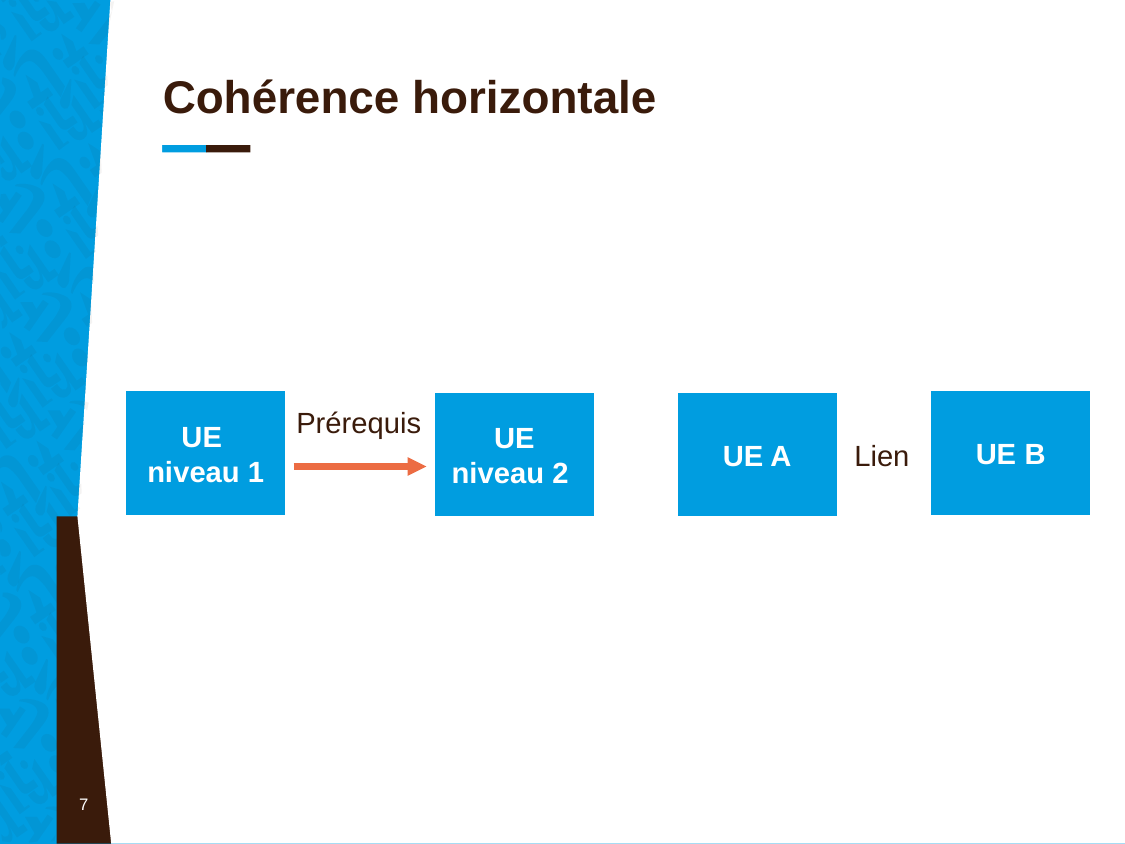

# Cohérence horizontale
UE
niveau 1
UE B
UE A
UE niveau 2
Prérequis
Lien
7